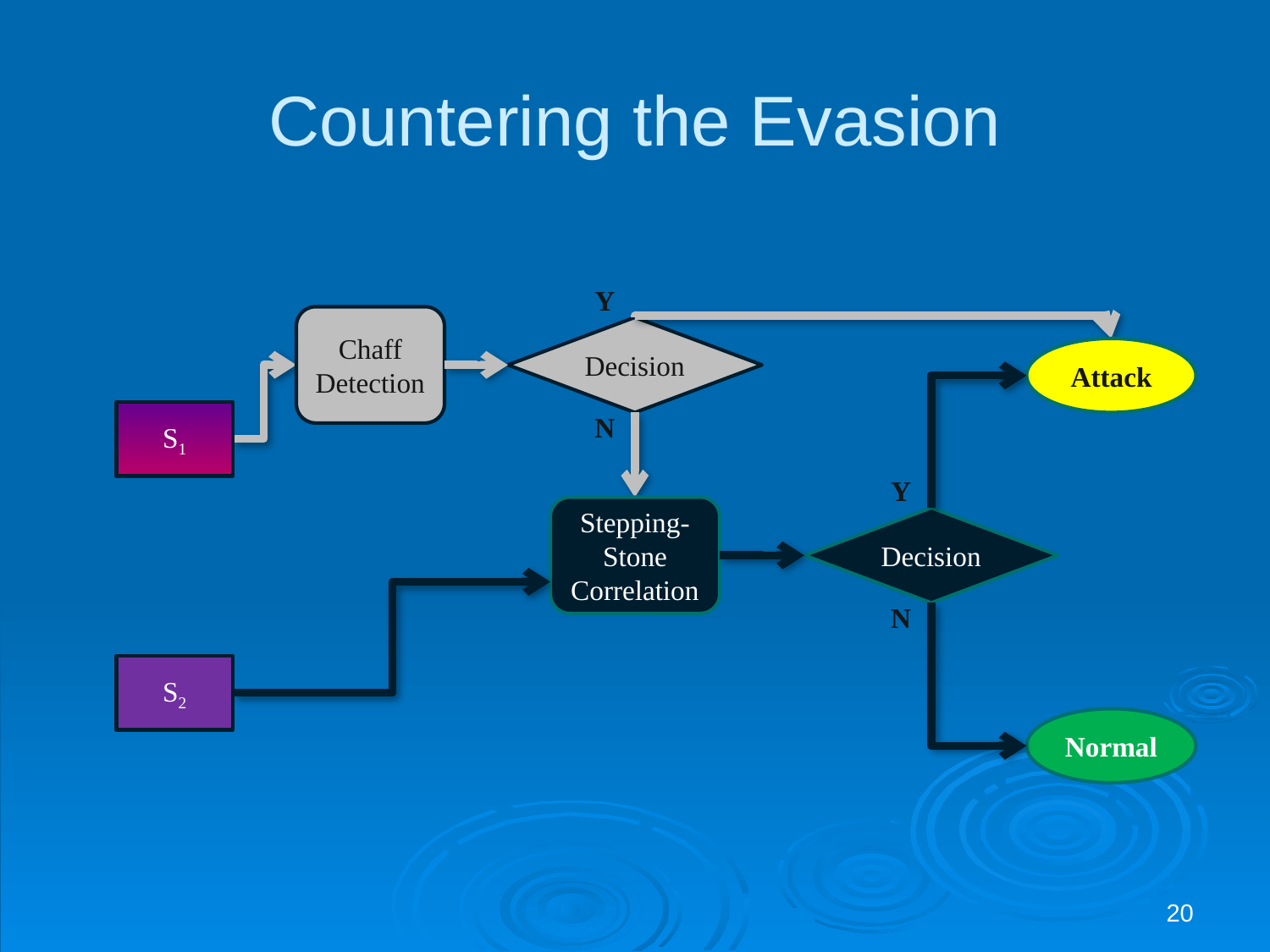

# Countering the Evasion

Y
Chaff Detection
Decision
Attack
S1
N
Y
Stepping-Stone Correlation
Decision
N
S2
Normal
20